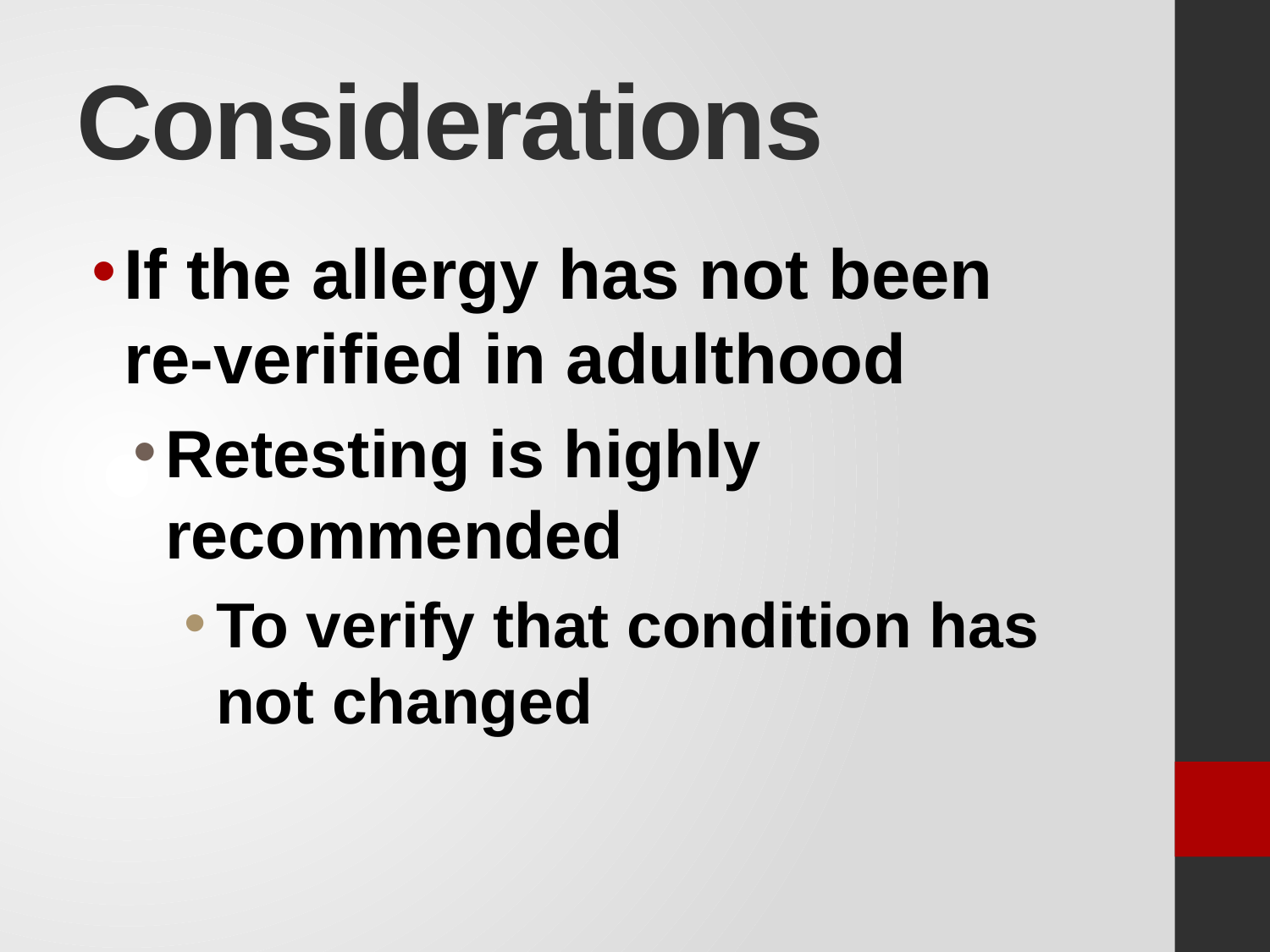

# Considerations
If the allergy has not been  re-verified in adulthood
Retesting is highly recommended
To verify that condition has not changed